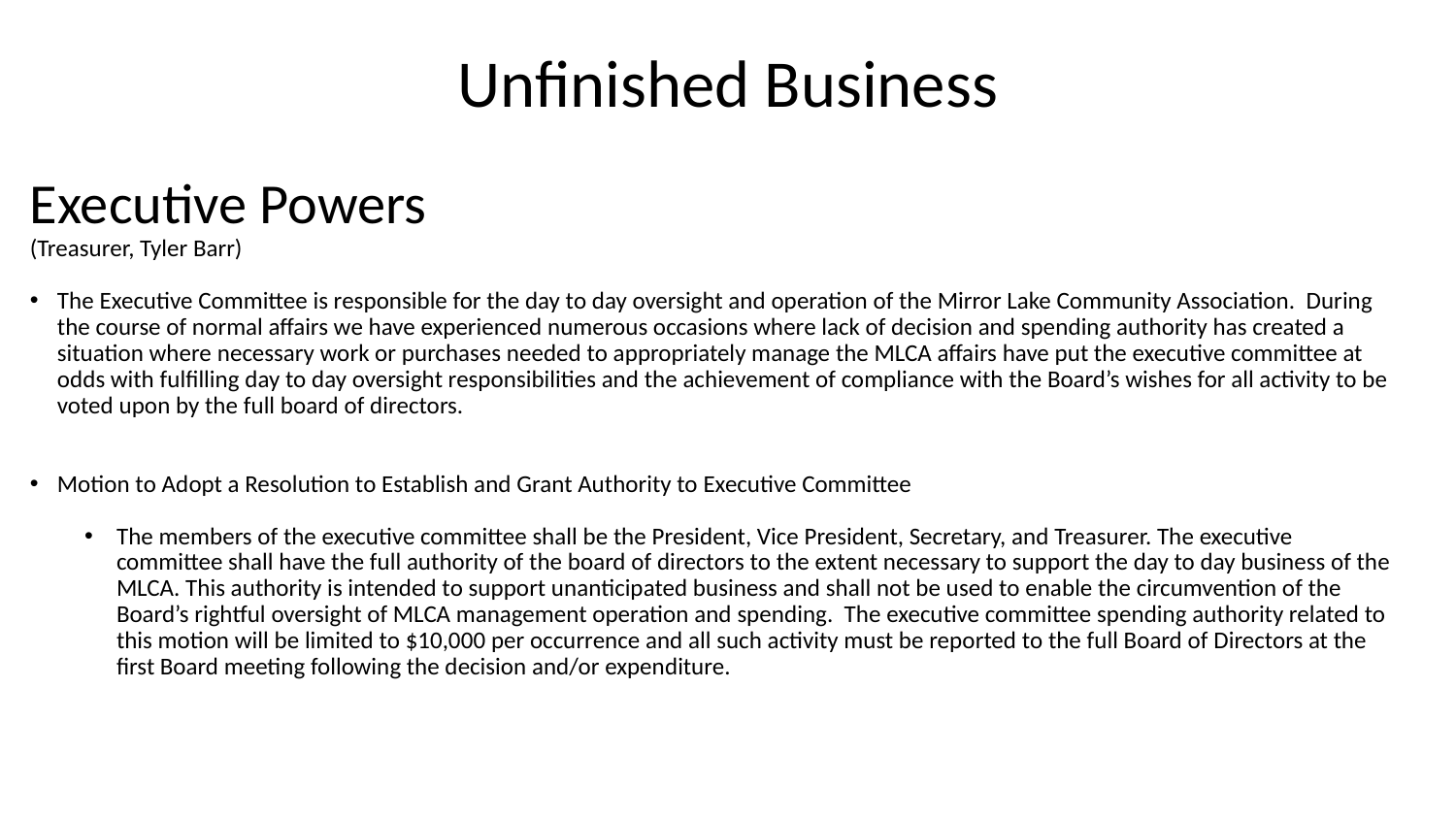

# Unfinished Business

Executive Powers
(Treasurer, Tyler Barr)

The Executive Committee is responsible for the day to day oversight and operation of the Mirror Lake Community Association.  During the course of normal affairs we have experienced numerous occasions where lack of decision and spending authority has created a situation where necessary work or purchases needed to appropriately manage the MLCA affairs have put the executive committee at odds with fulfilling day to day oversight responsibilities and the achievement of compliance with the Board’s wishes for all activity to be voted upon by the full board of directors.

Motion to Adopt a Resolution to Establish and Grant Authority to Executive Committee

The members of the executive committee shall be the President, Vice President, Secretary, and Treasurer. The executive committee shall have the full authority of the board of directors to the extent necessary to support the day to day business of the MLCA. This authority is intended to support unanticipated business and shall not be used to enable the circumvention of the Board’s rightful oversight of MLCA management operation and spending.  The executive committee spending authority related to this motion will be limited to $10,000 per occurrence and all such activity must be reported to the full Board of Directors at the first Board meeting following the decision and/or expenditure.
8